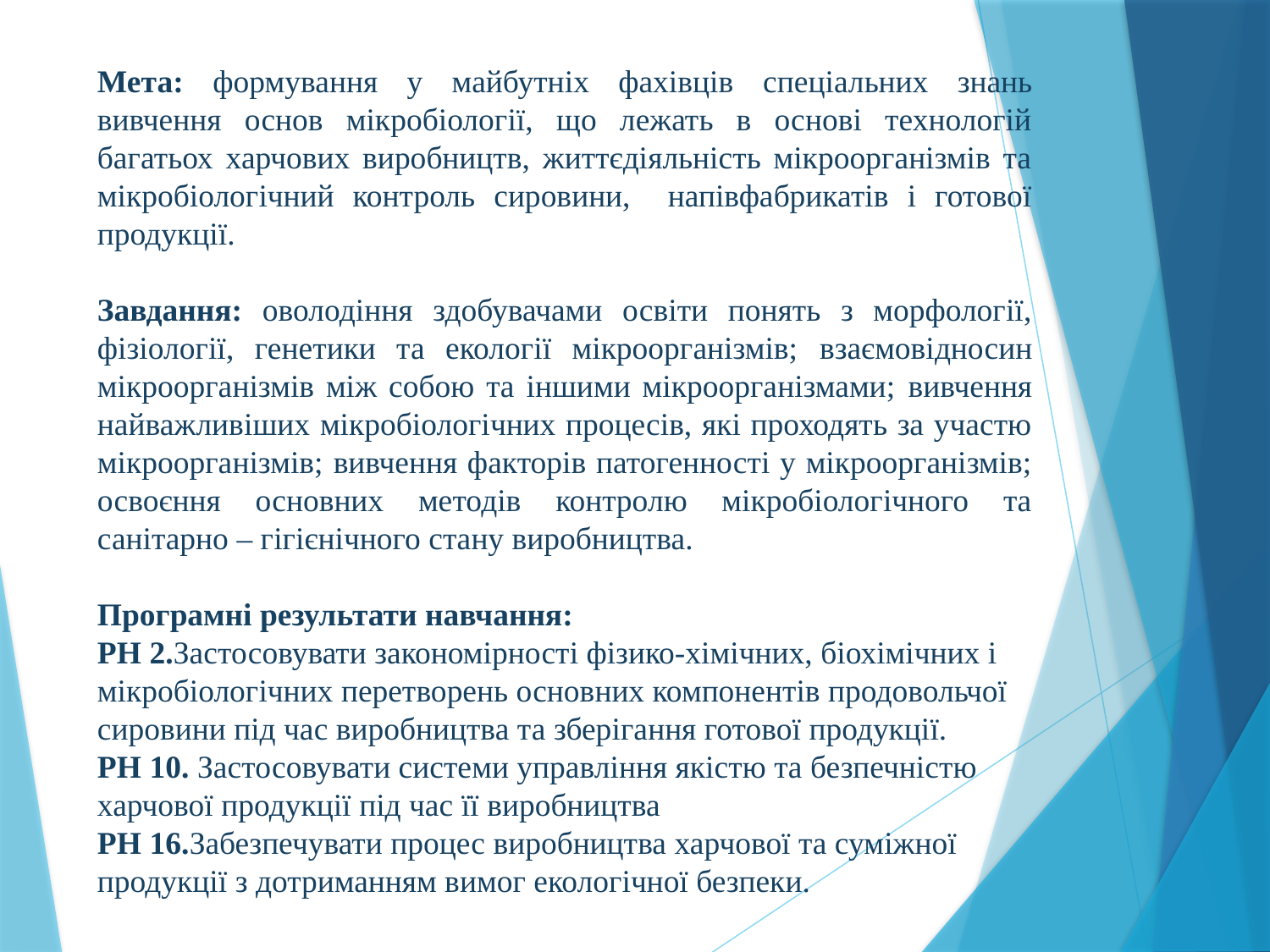

Мета: формування у майбутніх фахівців спеціальних знань вивчення основ мікробіології, що лежать в основі технологій багатьох харчових виробництв, життєдіяльність мікроорганізмів та мікробіологічний контроль сировини,  напівфабрикатів і готової продукції.

Завдання: оволодіння здобувачами освіти понять з морфології, фізіології, генетики та екології мікроорганізмів; взаємовідносин мікроорганізмів між собою та іншими мікроорганізмами; вивчення найважливіших мікробіологічних процесів, які проходять за участю мікроорганізмів; вивчення факторів патогенності у мікроорганізмів; освоєння основних методів контролю мікробіологічного та санітарно – гігієнічного стану виробництва.

Програмні результати навчання:
РН 2.Застосовувати закономірності фізико-хімічних, біохімічних і мікробіологічних перетворень основних компонентів продовольчої сировини під час виробництва та зберігання готової продукції.
РН 10. Застосовувати системи управління якістю та безпечністю харчової продукції під час її виробництва
РН 16.Забезпечувати процес виробництва харчової та суміжної продукції з дотриманням вимог екологічної безпеки.